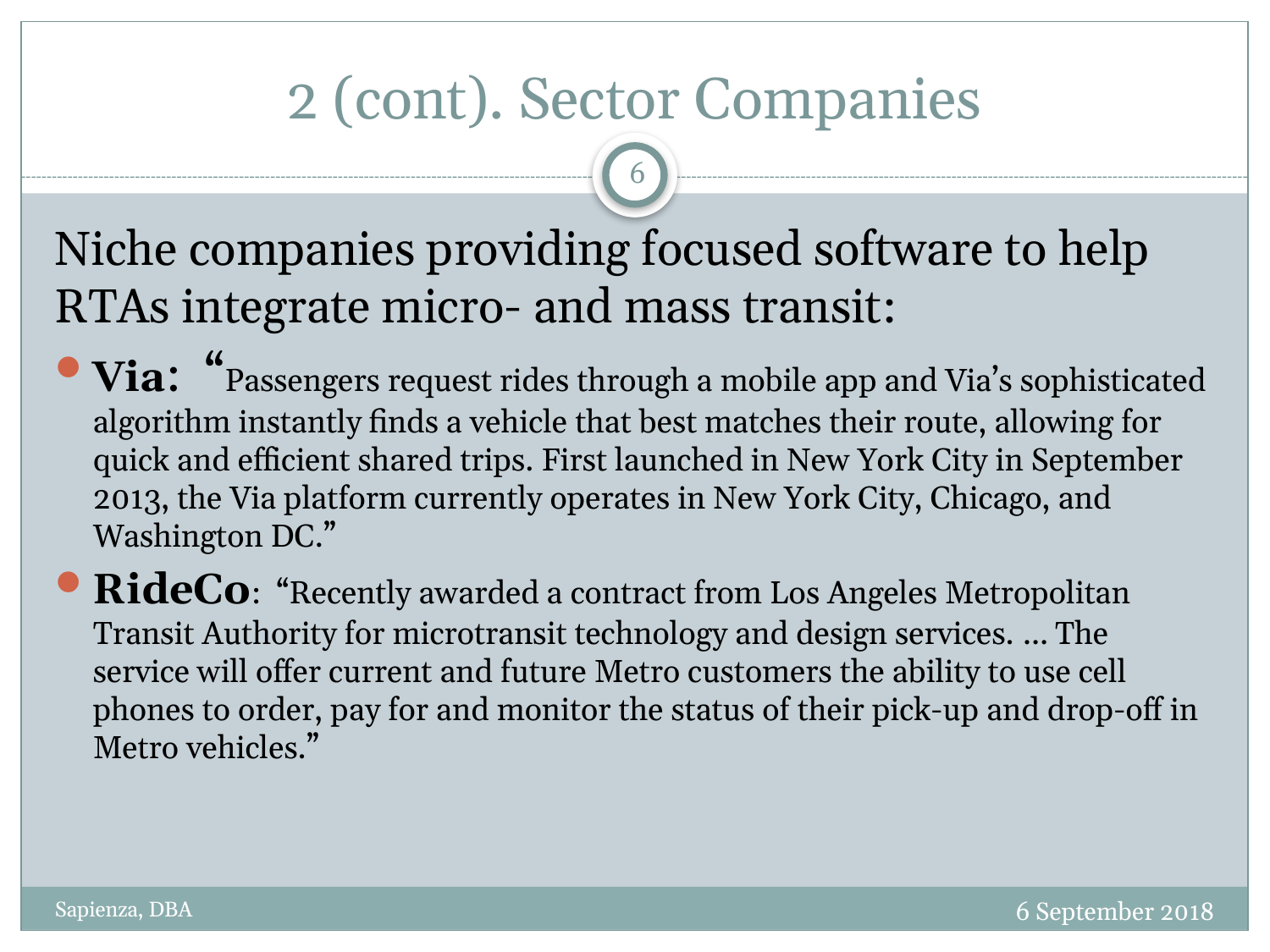

# 2 (cont). Sector Companies
6
Niche companies providing focused software to help RTAs integrate micro- and mass transit:
Via:  “Passengers request rides through a mobile app and Via’s sophisticated algorithm instantly finds a vehicle that best matches their route, allowing for quick and efficient shared trips. First launched in New York City in September 2013, the Via platform currently operates in New York City, Chicago, and Washington DC.”
RideCo:  “Recently awarded a contract from Los Angeles Metropolitan Transit Authority for microtransit technology and design services. … The service will offer current and future Metro customers the ability to use cell phones to order, pay for and monitor the status of their pick-up and drop-off in Metro vehicles.”

6 September 2018
Sapienza, DBA